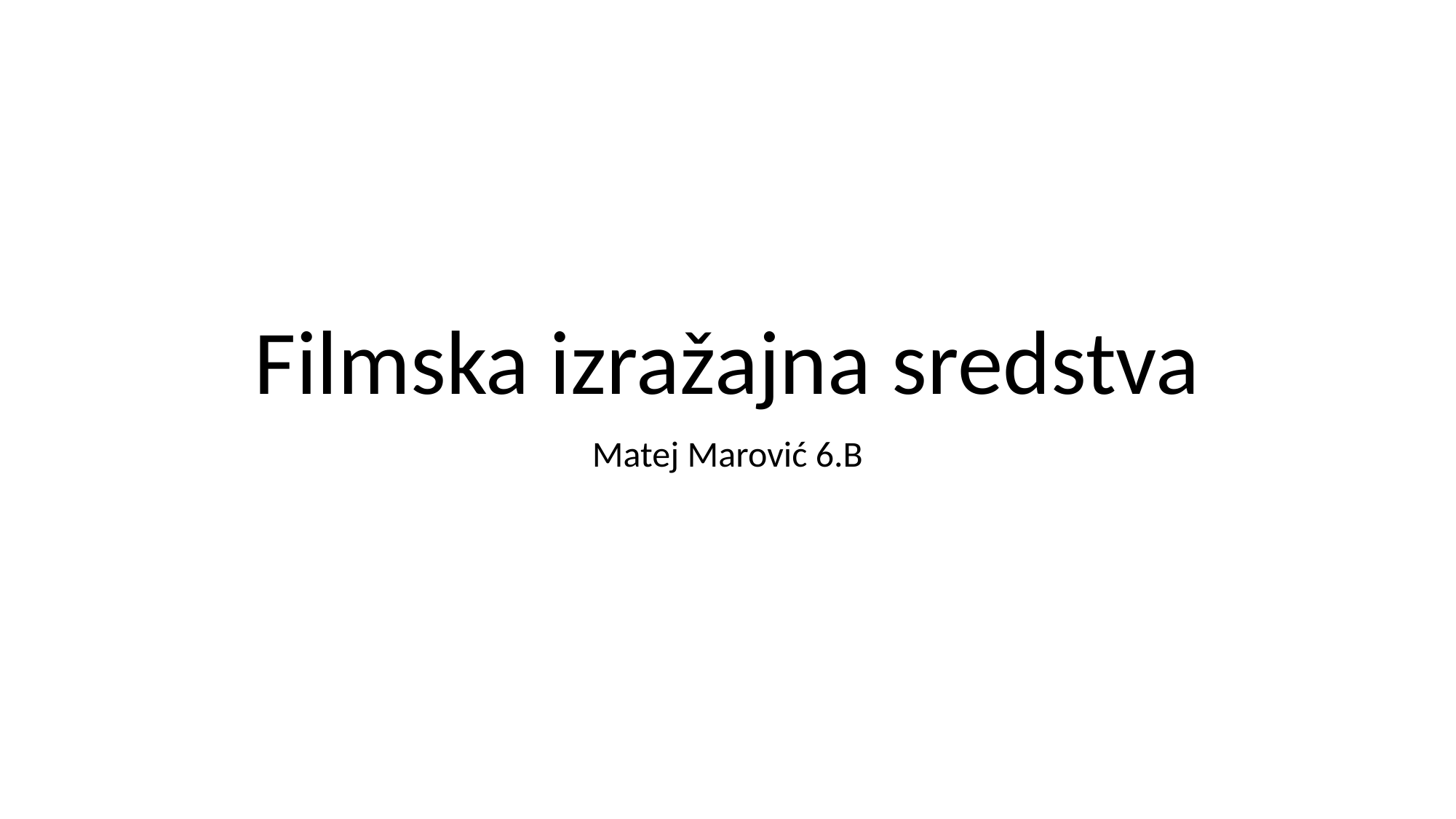

# Filmska izražajna sredstva
Matej Marović 6.B